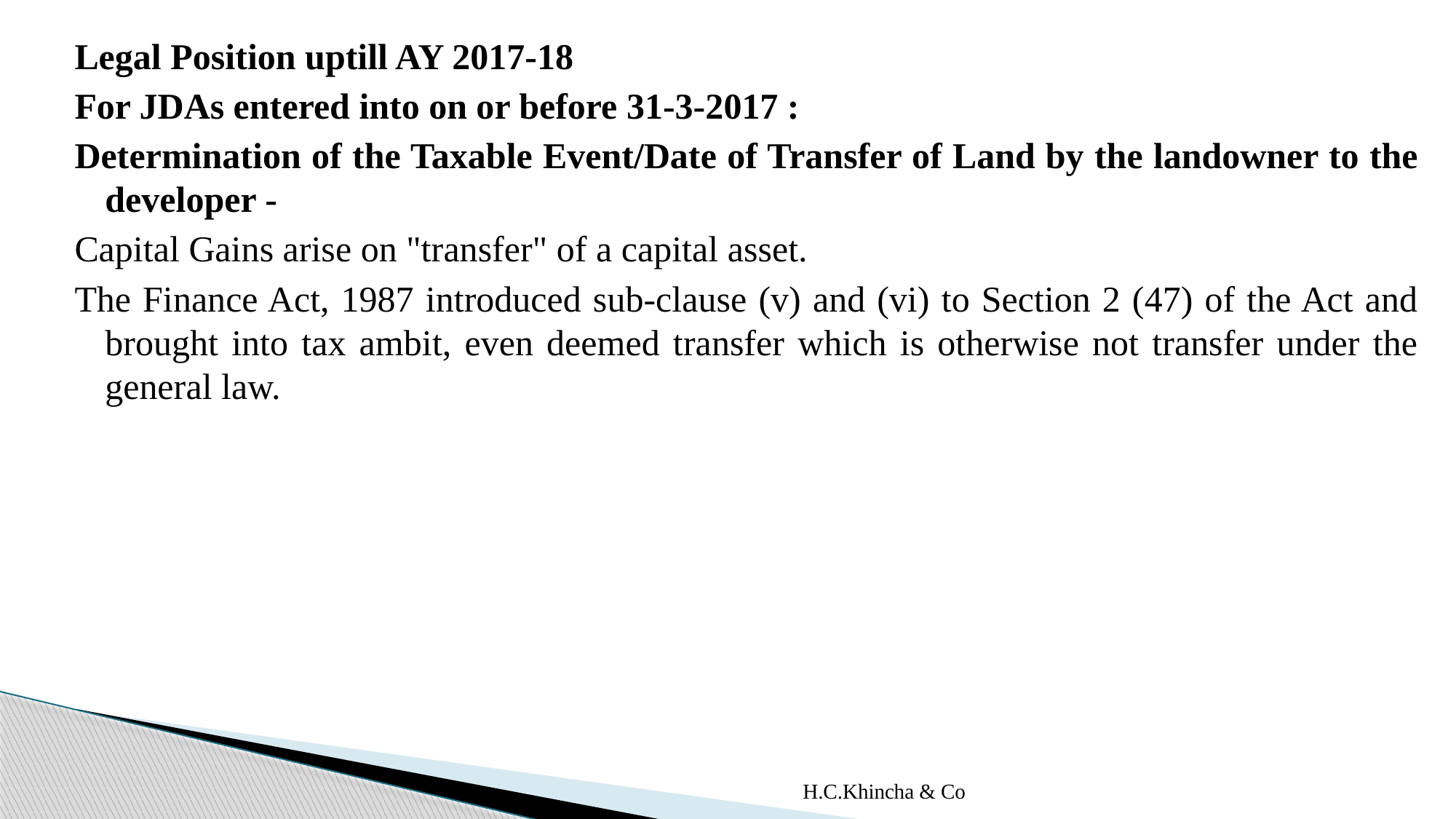

Legal Position uptill AY 2017-18
For JDAs entered into on or before 31-3-2017 :
Determination of the Taxable Event/Date of Transfer of Land by the landowner to the developer -
Capital Gains arise on "transfer" of a capital asset.
The Finance Act, 1987 introduced sub-clause (v) and (vi) to Section 2 (47) of the Act and brought into tax ambit, even deemed transfer which is otherwise not transfer under the general law.
H.C.Khincha & Co